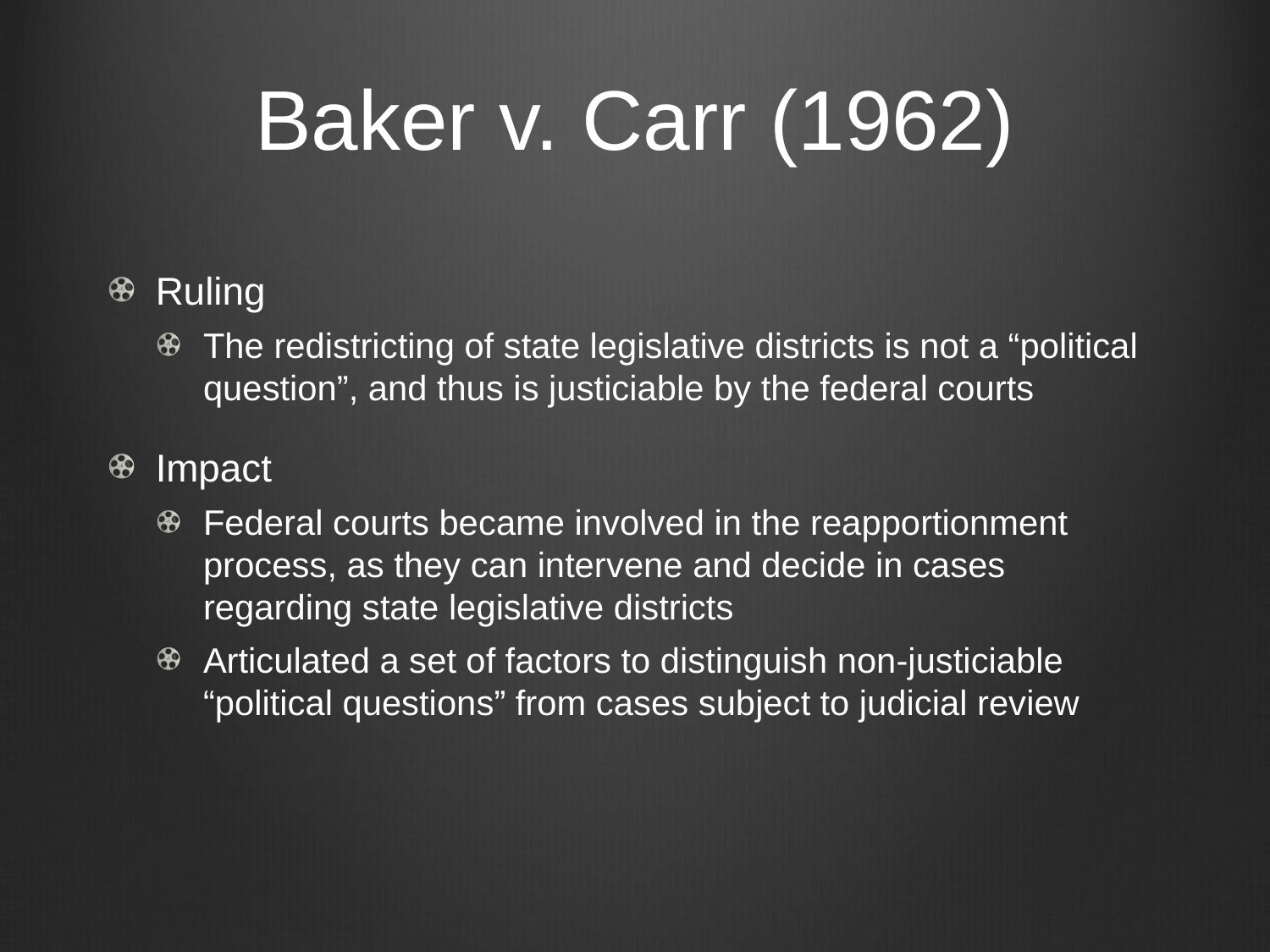

# Baker v. Carr (1962)
Ruling
The redistricting of state legislative districts is not a “political question”, and thus is justiciable by the federal courts
Impact
Federal courts became involved in the reapportionment process, as they can intervene and decide in cases regarding state legislative districts
Articulated a set of factors to distinguish non-justiciable “political questions” from cases subject to judicial review